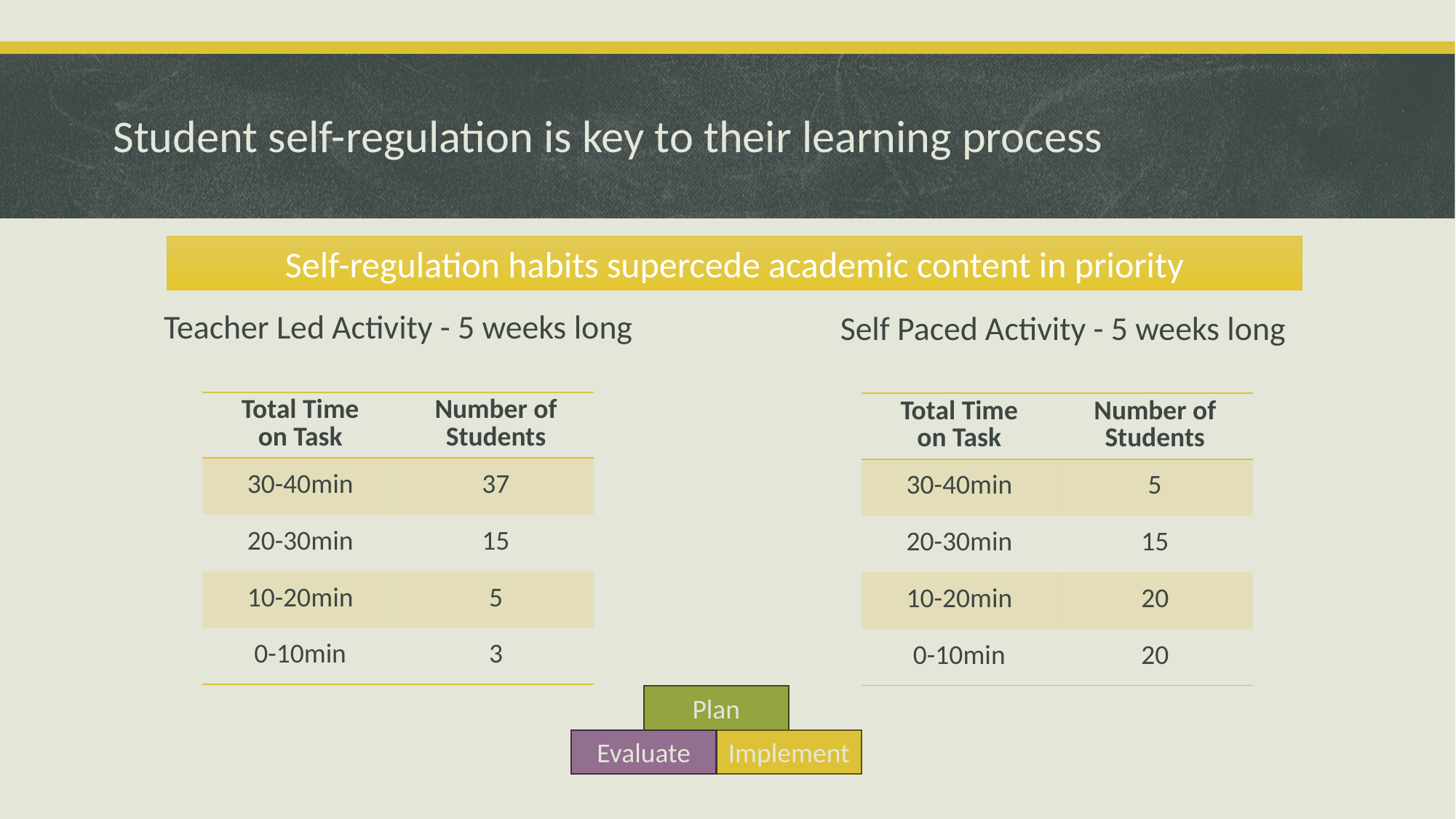

# Student self-regulation is key to their learning process
Self-regulation habits supercede academic content in priority
Teacher Led Activity - 5 weeks long
Self Paced Activity - 5 weeks long
| Total Time on Task | Number of Students |
| --- | --- |
| 30-40min | 37 |
| 20-30min | 15 |
| 10-20min | 5 |
| 0-10min | 3 |
| Total Time on Task | Number of Students |
| --- | --- |
| 30-40min | 5 |
| 20-30min | 15 |
| 10-20min | 20 |
| 0-10min | 20 |
Plan
Evaluate
Implement